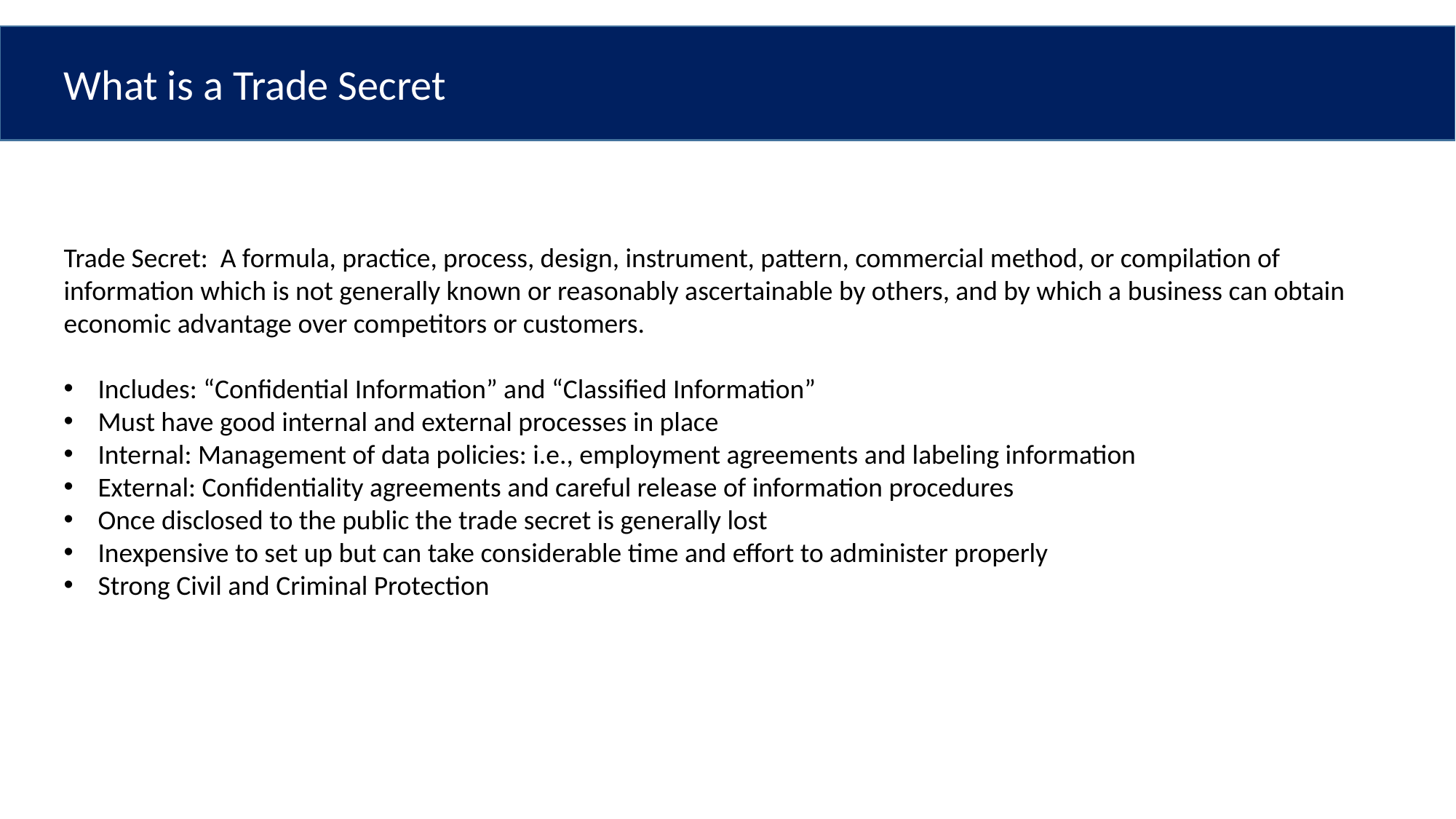

What is a Trade Secret
Trade Secret:  A formula, practice, process, design, instrument, pattern, commercial method, or compilation of information which is not generally known or reasonably ascertainable by others, and by which a business can obtain economic advantage over competitors or customers.

Includes: “Confidential Information” and “Classified Information”
Must have good internal and external processes in place
Internal: Management of data policies: i.e., employment agreements and labeling information
External: Confidentiality agreements and careful release of information procedures
Once disclosed to the public the trade secret is generally lost
Inexpensive to set up but can take considerable time and effort to administer properly
Strong Civil and Criminal Protection